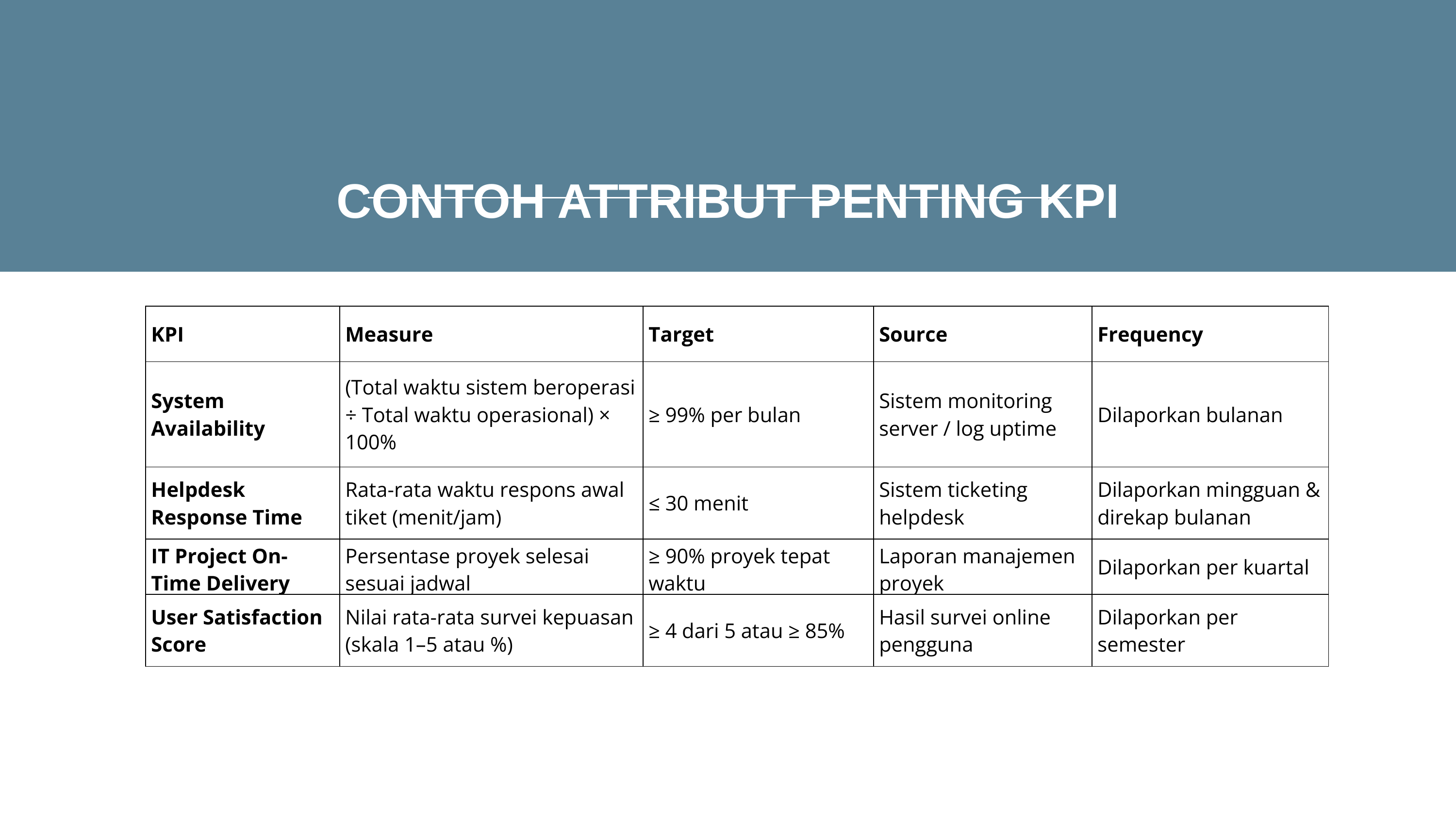

CONTOH ATTRIBUT PENTING KPI
| KPI | Measure | Target | Source | Frequency |
| --- | --- | --- | --- | --- |
| System Availability | (Total waktu sistem beroperasi ÷ Total waktu operasional) × 100% | ≥ 99% per bulan | Sistem monitoring server / log uptime | Dilaporkan bulanan |
| Helpdesk Response Time | Rata-rata waktu respons awal tiket (menit/jam) | ≤ 30 menit | Sistem ticketing helpdesk | Dilaporkan mingguan & direkap bulanan |
| IT Project On-Time Delivery | Persentase proyek selesai sesuai jadwal | ≥ 90% proyek tepat waktu | Laporan manajemen proyek | Dilaporkan per kuartal |
| User Satisfaction Score | Nilai rata-rata survei kepuasan (skala 1–5 atau %) | ≥ 4 dari 5 atau ≥ 85% | Hasil survei online pengguna | Dilaporkan per semester |